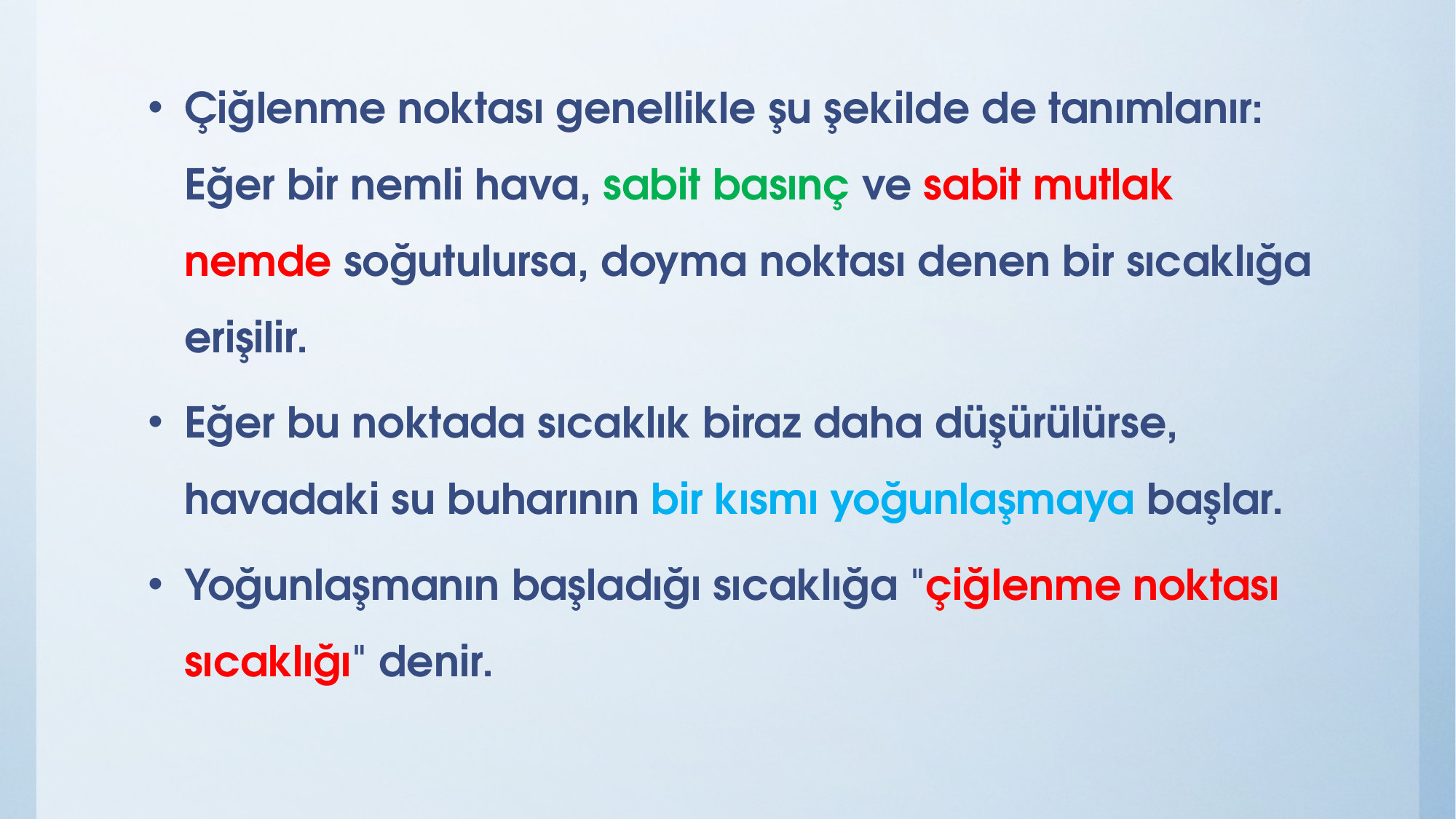

Çiğlenme noktası genellikle şu şekilde de tanımlanır: Eğer bir nemli hava, sabit basınç ve sabit mutlak nemde soğutulursa, doyma noktası denen bir sıcaklığa erişilir.
Eğer bu noktada sıcaklık biraz daha düşürülürse, havadaki su buharının bir kısmı yoğunlaşmaya başlar.
Yoğunlaşmanın başladığı sıcaklığa "çiğlenme noktası sıcaklığı" denir.